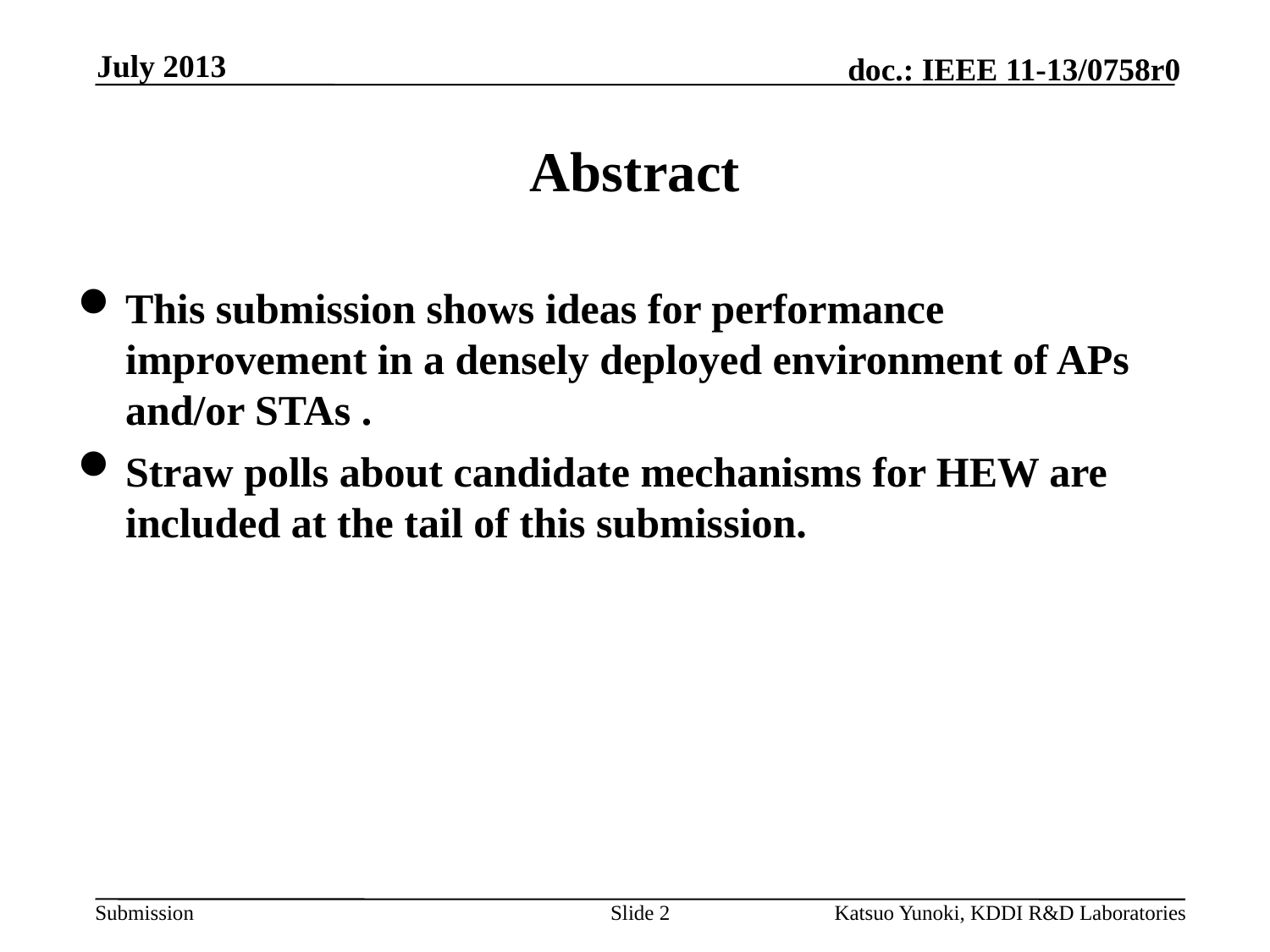

July 2013
# Abstract
This submission shows ideas for performance improvement in a densely deployed environment of APs and/or STAs .
Straw polls about candidate mechanisms for HEW are included at the tail of this submission.
Slide 2
Katsuo Yunoki, KDDI R&D Laboratories